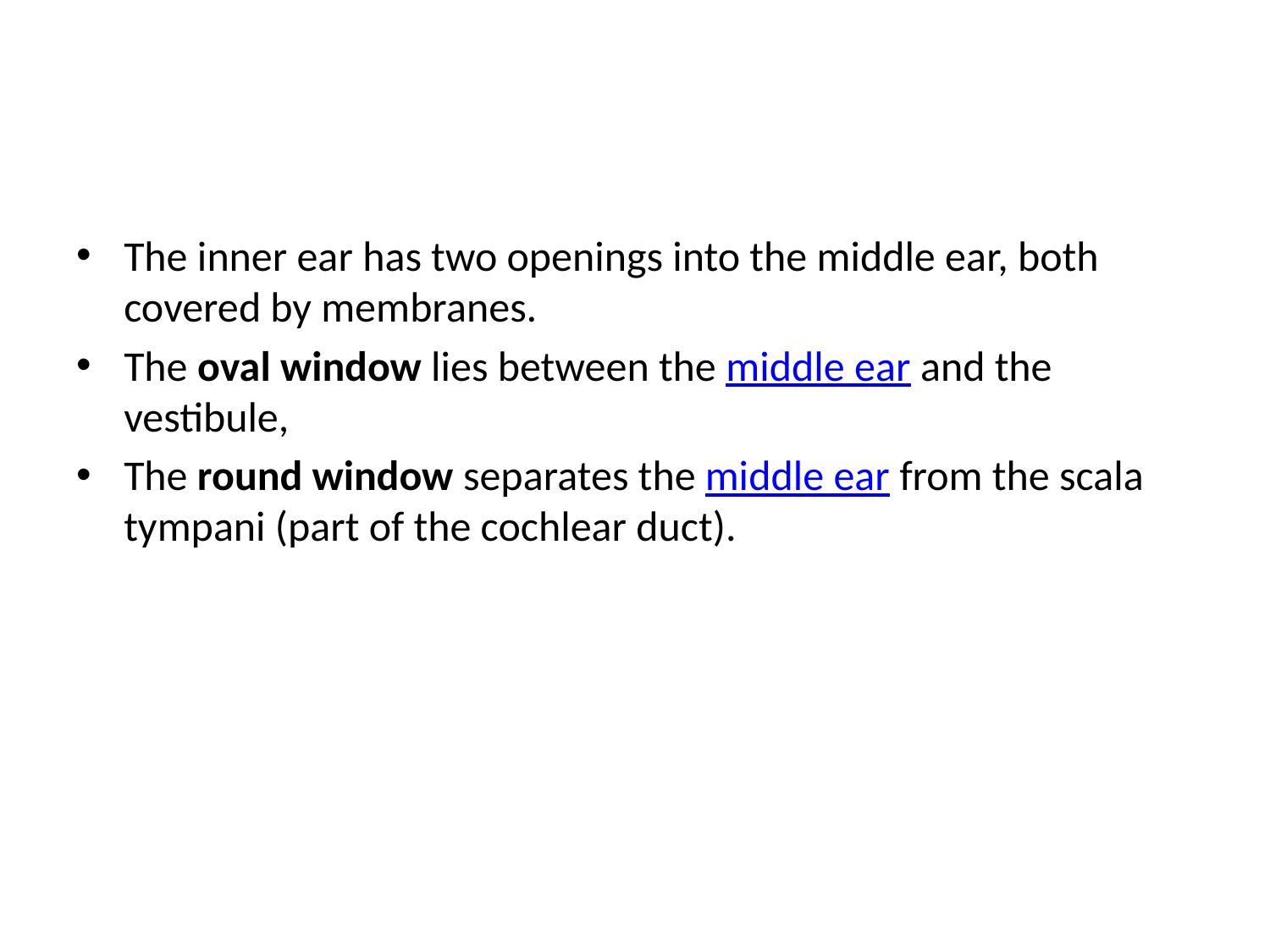

#
The inner ear has two openings into the middle ear, both covered by membranes.
The oval window lies between the middle ear and the vestibule,
The round window separates the middle ear from the scala tympani (part of the cochlear duct).